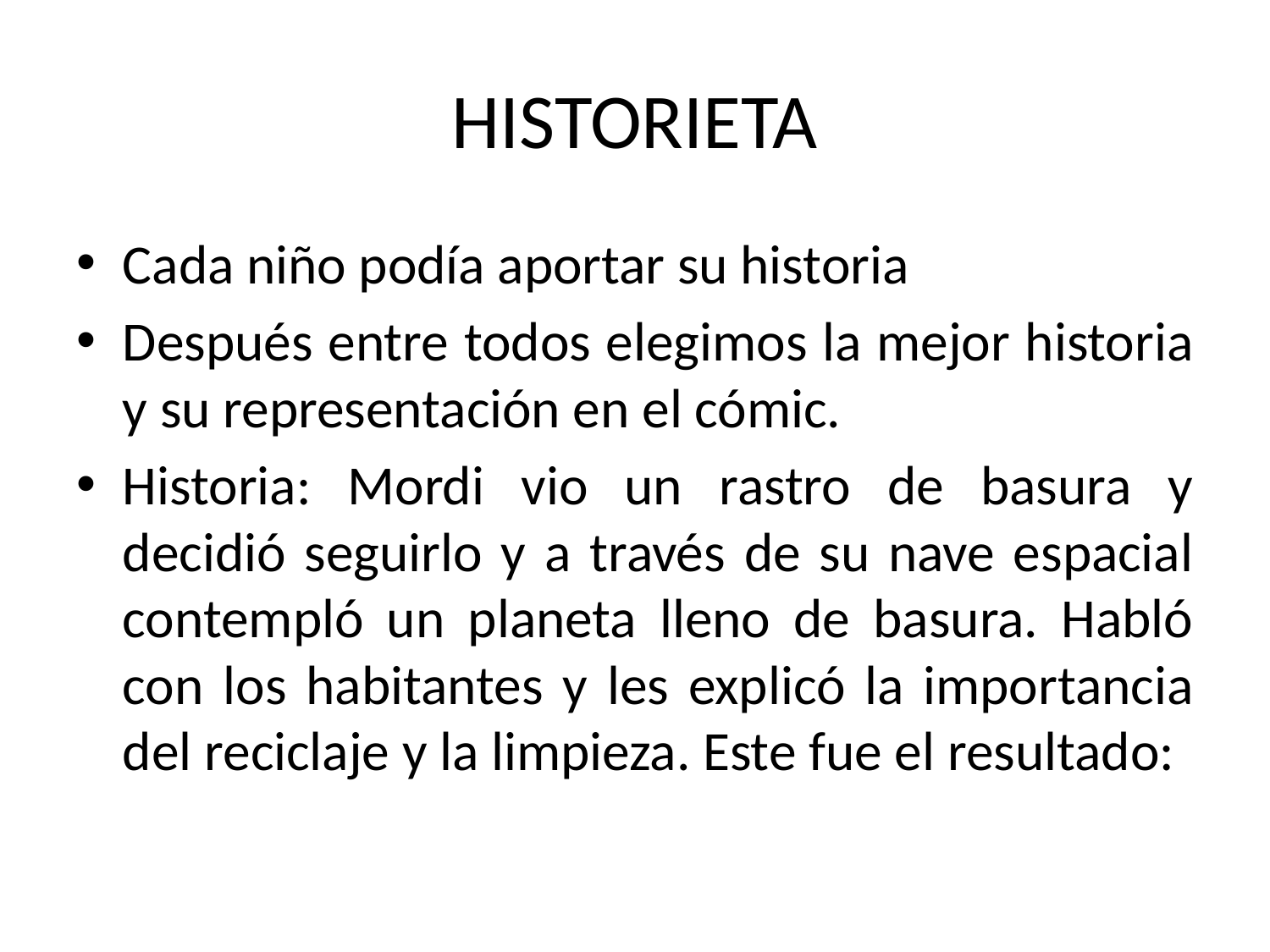

# HISTORIETA
Cada niño podía aportar su historia
Después entre todos elegimos la mejor historia y su representación en el cómic.
Historia: Mordi vio un rastro de basura y decidió seguirlo y a través de su nave espacial contempló un planeta lleno de basura. Habló con los habitantes y les explicó la importancia del reciclaje y la limpieza. Este fue el resultado: